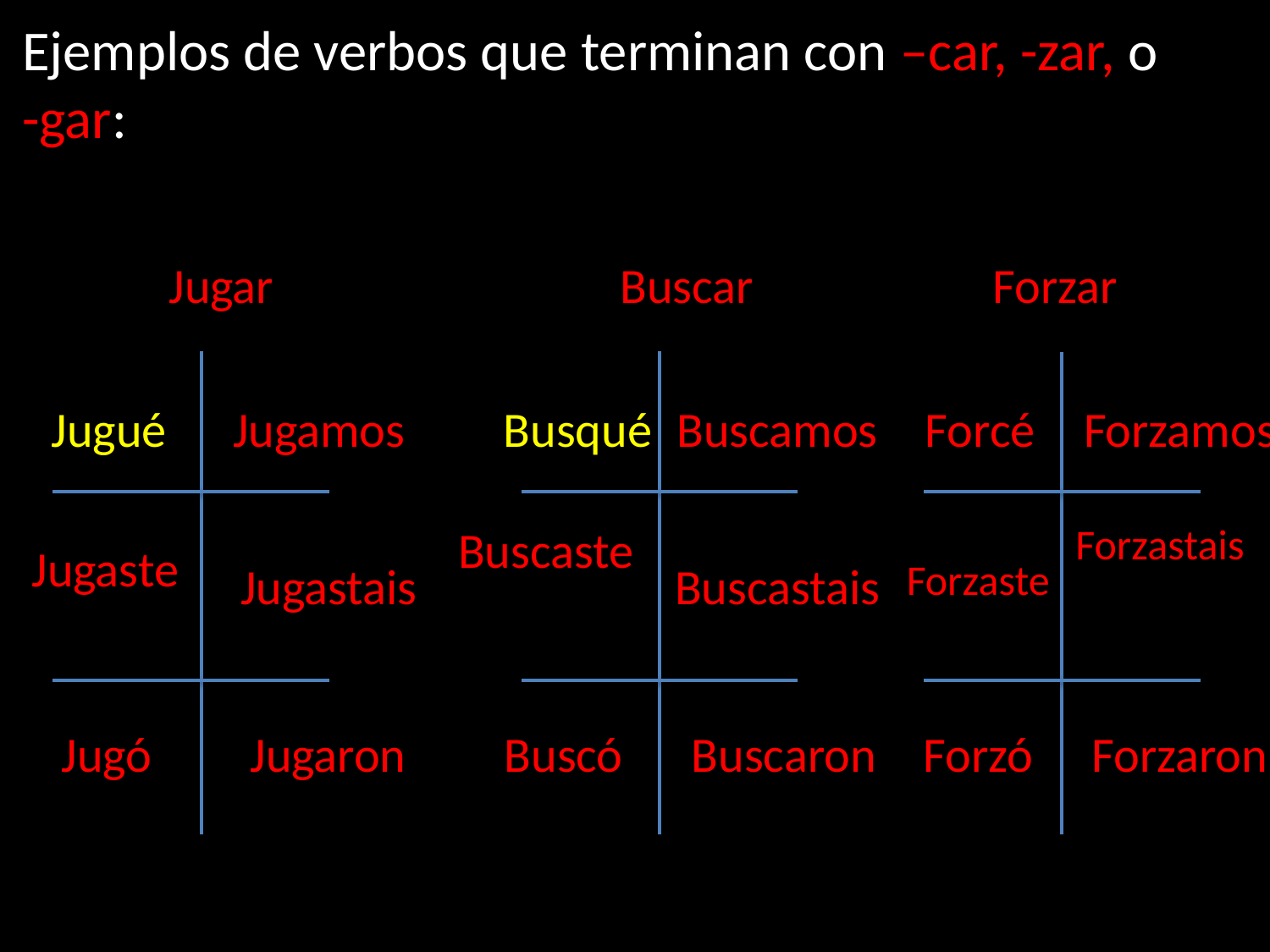

Ejemplos de verbos que terminan con –car, -zar, o -gar:
Jugar
Buscar
Forzar
Jugué
Jugamos
Busqué
Buscamos
Forcé
Forzamos
Forzastais
Buscaste
Jugaste
Forzaste
Jugastais
Buscastais
Jugó
Jugaron
Buscó
Buscaron
Forzaron
Forzó